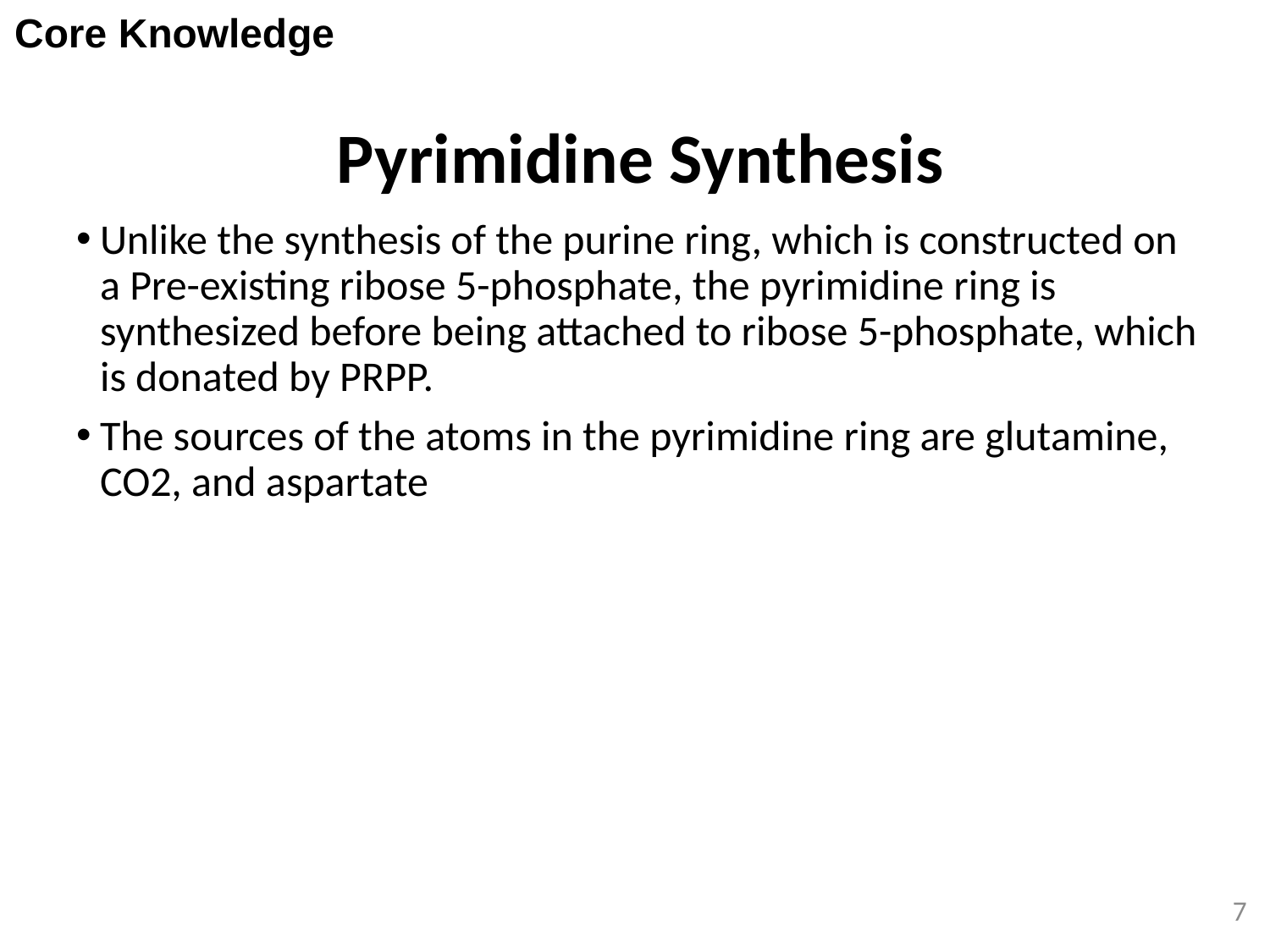

Core Knowledge
#
Pyrimidine Synthesis

Unlike the synthesis of the purine ring, which is constructed on a Pre-existing ribose 5-phosphate, the pyrimidine ring is synthesized before being attached to ribose 5-phosphate, which is donated by PRPP.
The sources of the atoms in the pyrimidine ring are glutamine, CO2, and aspartate
7